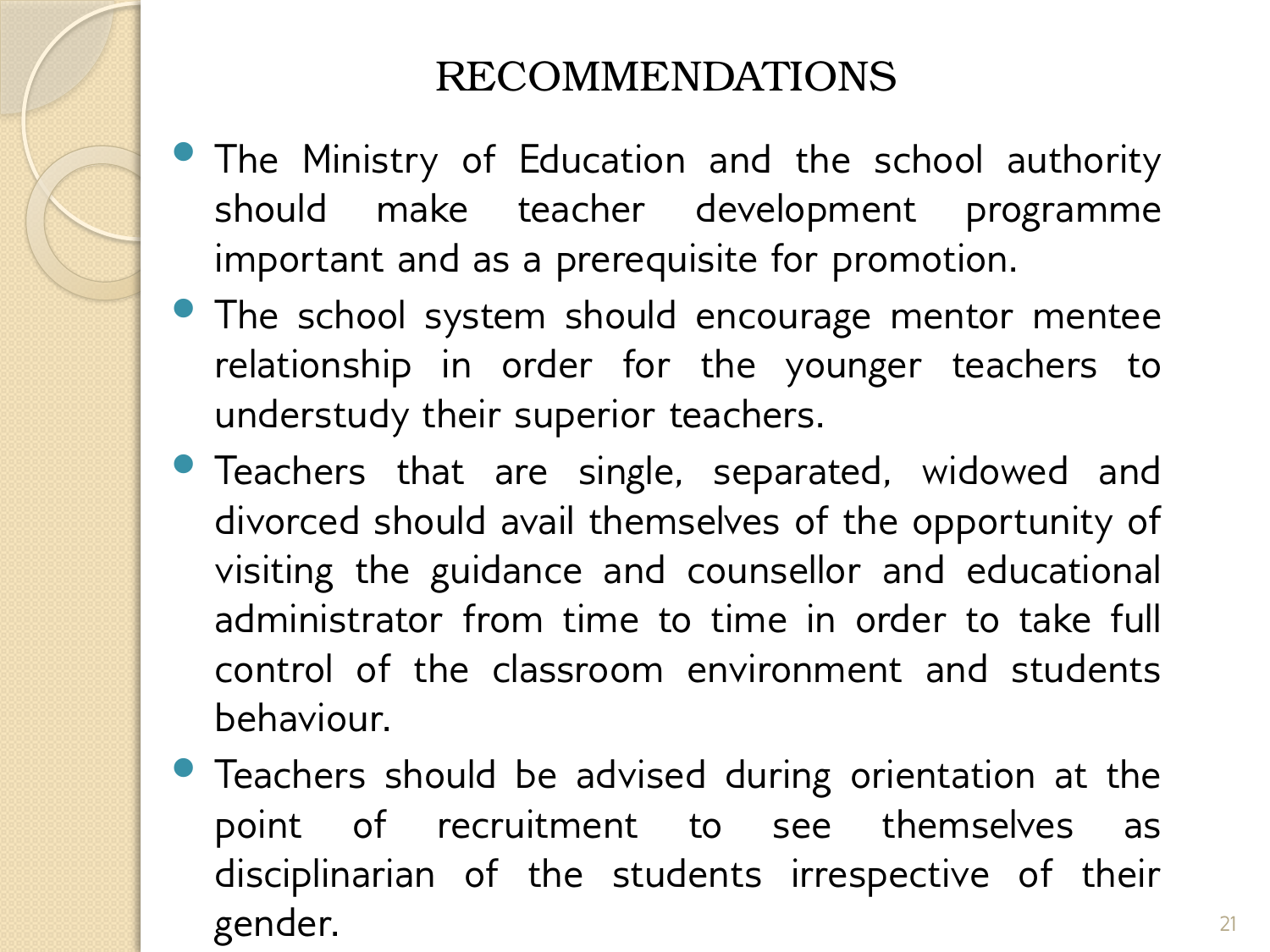

RECOMMENDATIONS

The Ministry of Education and the school authority should make teacher development programme important and as a prerequisite for promotion.
The school system should encourage mentor mentee relationship in order for the younger teachers to understudy their superior teachers.
Teachers that are single, separated, widowed and divorced should avail themselves of the opportunity of visiting the guidance and counsellor and educational administrator from time to time in order to take full control of the classroom environment and students behaviour.
Teachers should be advised during orientation at the point of recruitment to see themselves as disciplinarian of the students irrespective of their gender.

21